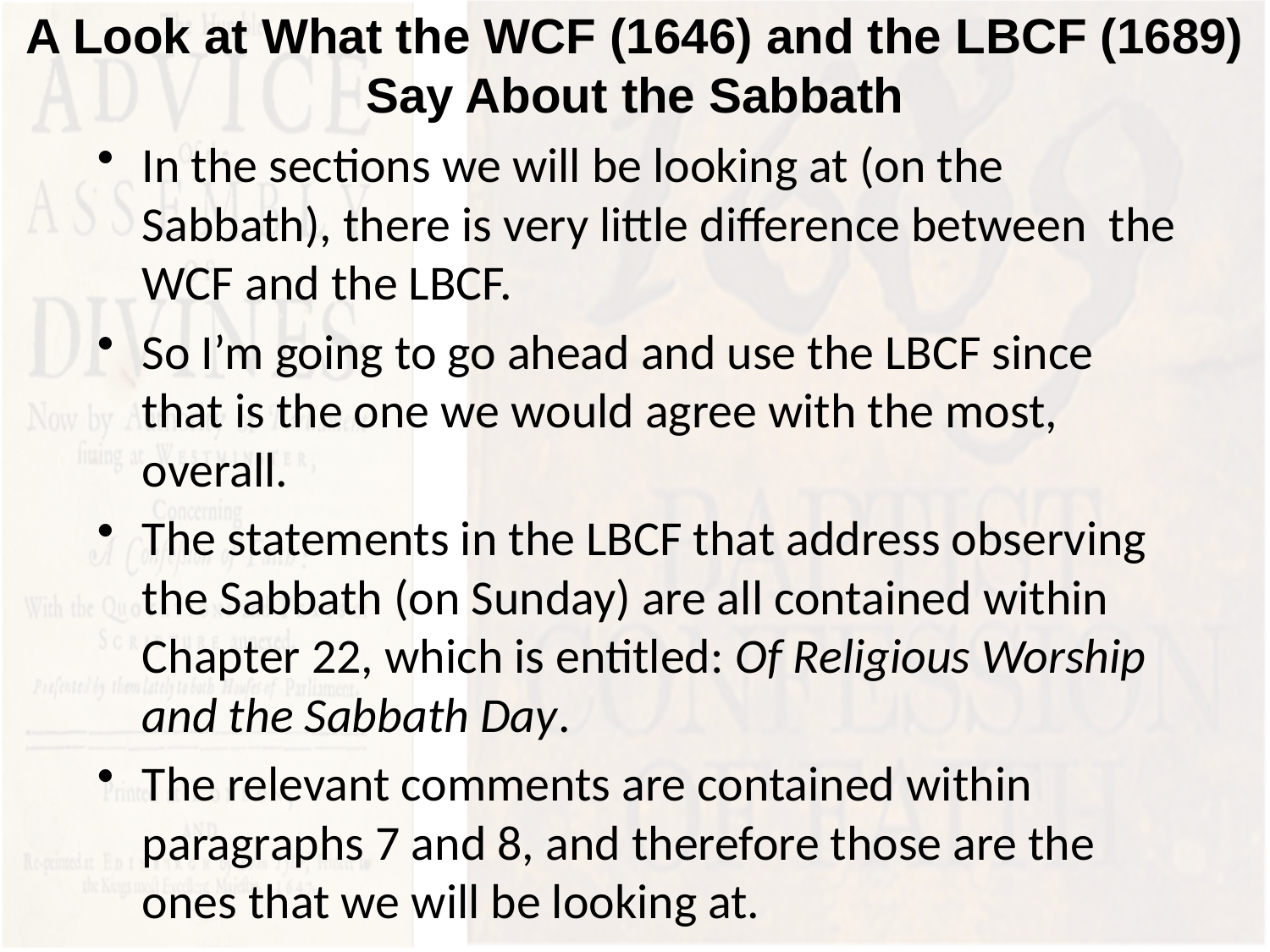

# A Look at What the WCF (1646) and the LBCF (1689) Say About the Sabbath
In the sections we will be looking at (on the Sabbath), there is very little difference between  the WCF and the LBCF.
So I’m going to go ahead and use the LBCF since that is the one we would agree with the most, overall.
The statements in the LBCF that address observing the Sabbath (on Sunday) are all contained within Chapter 22, which is entitled: Of Religious Worship and the Sabbath Day.
The relevant comments are contained within paragraphs 7 and 8, and therefore those are the ones that we will be looking at.